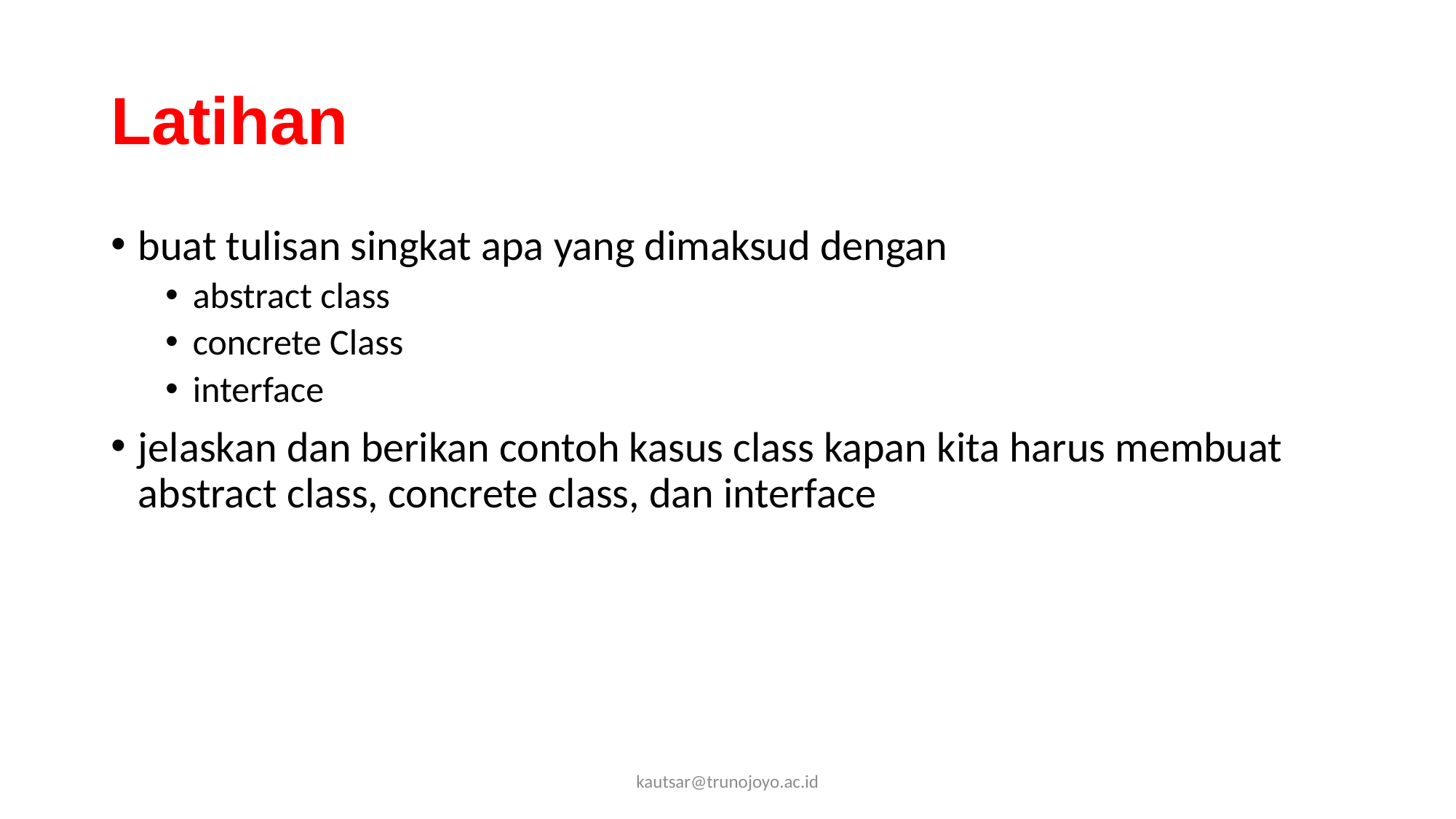

# Latihan
buat tulisan singkat apa yang dimaksud dengan
abstract class
concrete Class
interface
jelaskan dan berikan contoh kasus class kapan kita harus membuat abstract class, concrete class, dan interface
kautsar@trunojoyo.ac.id
23